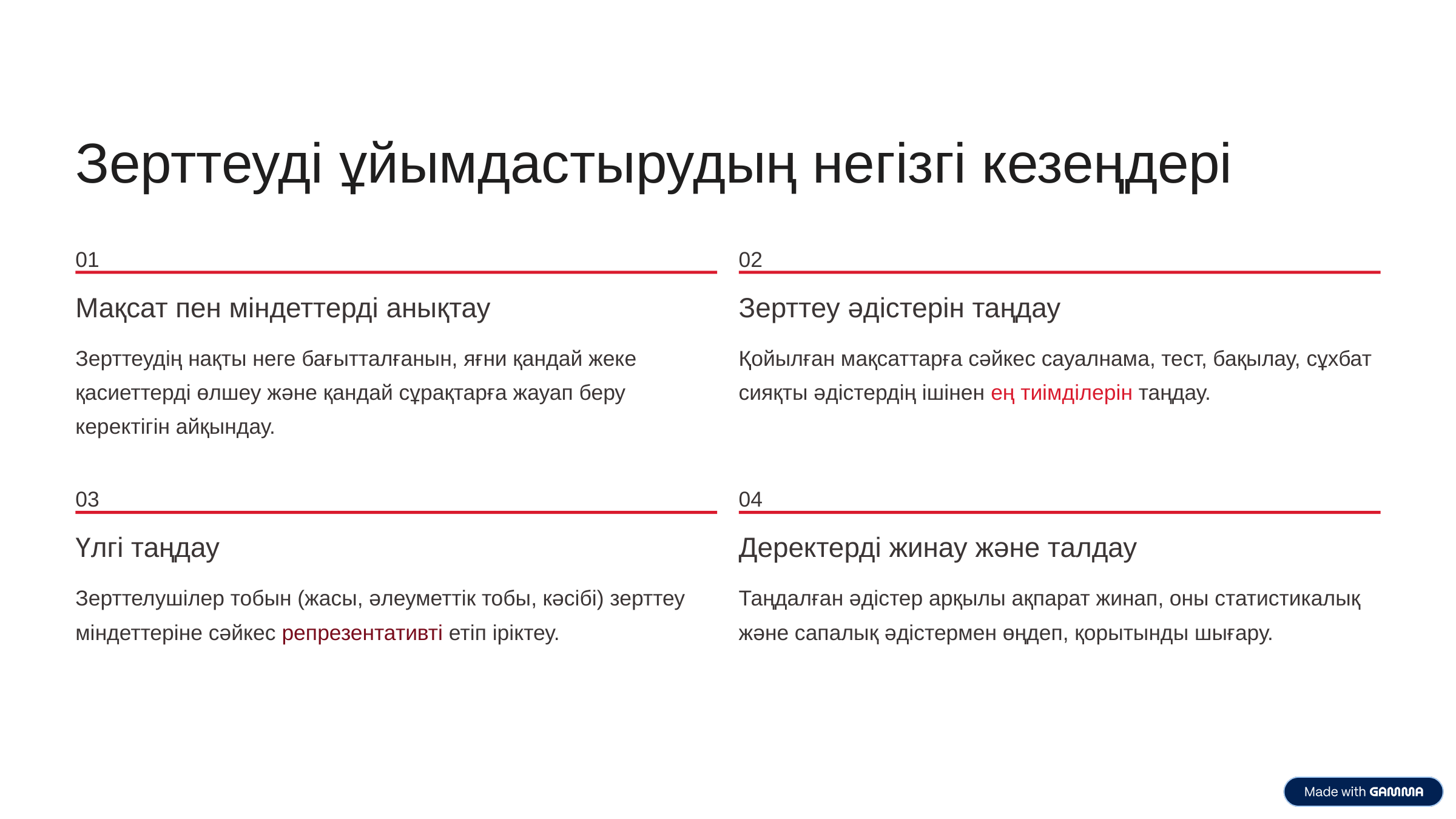

Зерттеуді ұйымдастырудың негізгі кезеңдері
01
02

Мақсат пен міндеттерді анықтау
Зерттеу әдістерін таңдау
Зерттеудің нақты неге бағытталғанын, яғни қандай жеке қасиеттерді өлшеу және қандай сұрақтарға жауап беру керектігін айқындау.
Қойылған мақсаттарға сәйкес сауалнама, тест, бақылау, сұхбат сияқты әдістердің ішінен ең тиімділерін таңдау.
03
04

Үлгі таңдау
Деректерді жинау және талдау
Зерттелушілер тобын (жасы, әлеуметтік тобы, кәсібі) зерттеу міндеттеріне сәйкес репрезентативті етіп іріктеу.
Таңдалған әдістер арқылы ақпарат жинап, оны статистикалық және сапалық әдістермен өңдеп, қорытынды шығару.